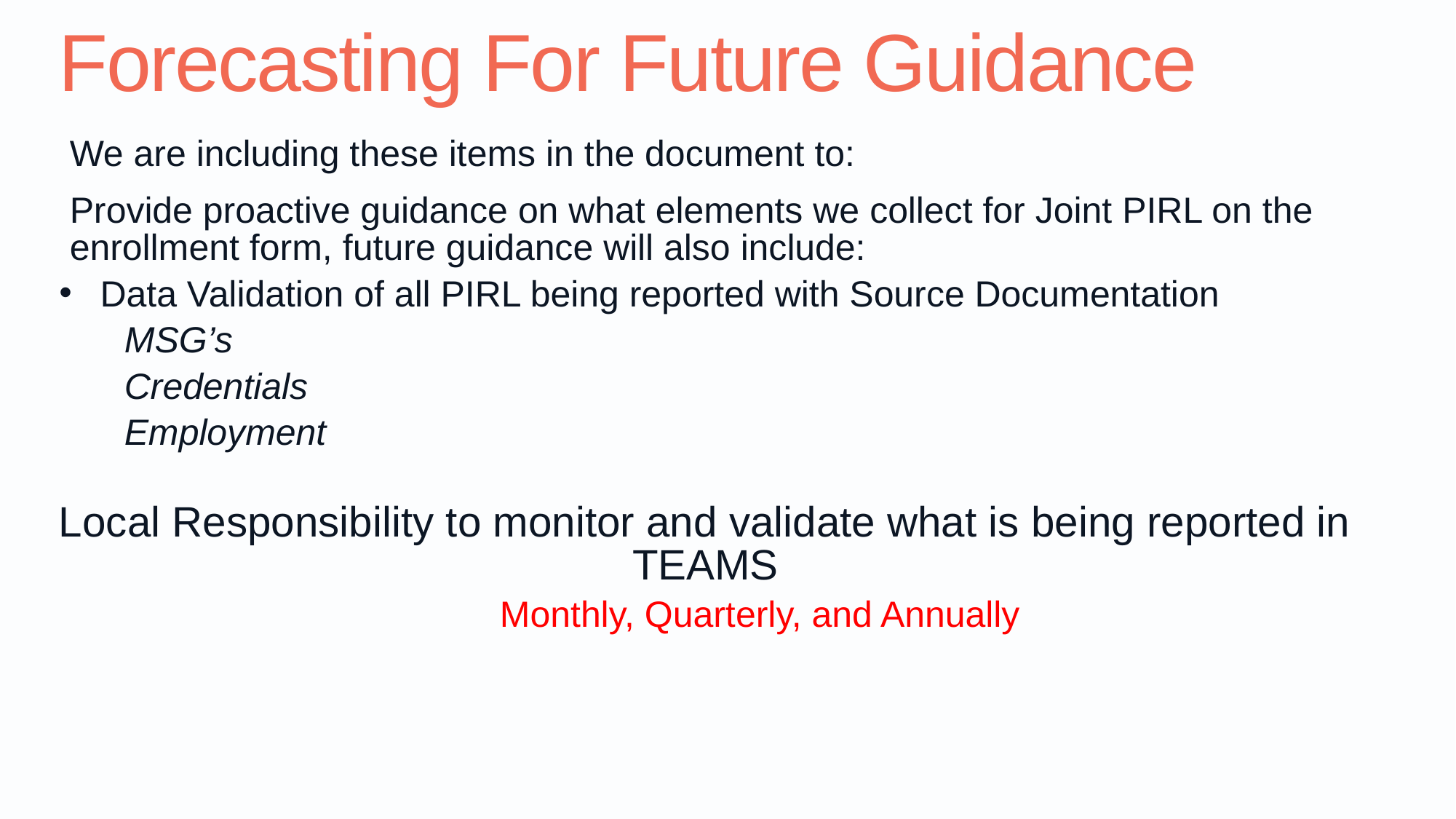

# Forecasting For Future Guidance
We are including these items in the document to:
Provide proactive guidance on what elements we collect for Joint PIRL on the enrollment form, future guidance will also include:
Data Validation of all PIRL being reported with Source Documentation
MSG’s
Credentials
Employment

Local Responsibility to monitor and validate what is being reported in TEAMS
	Monthly, Quarterly, and Annually